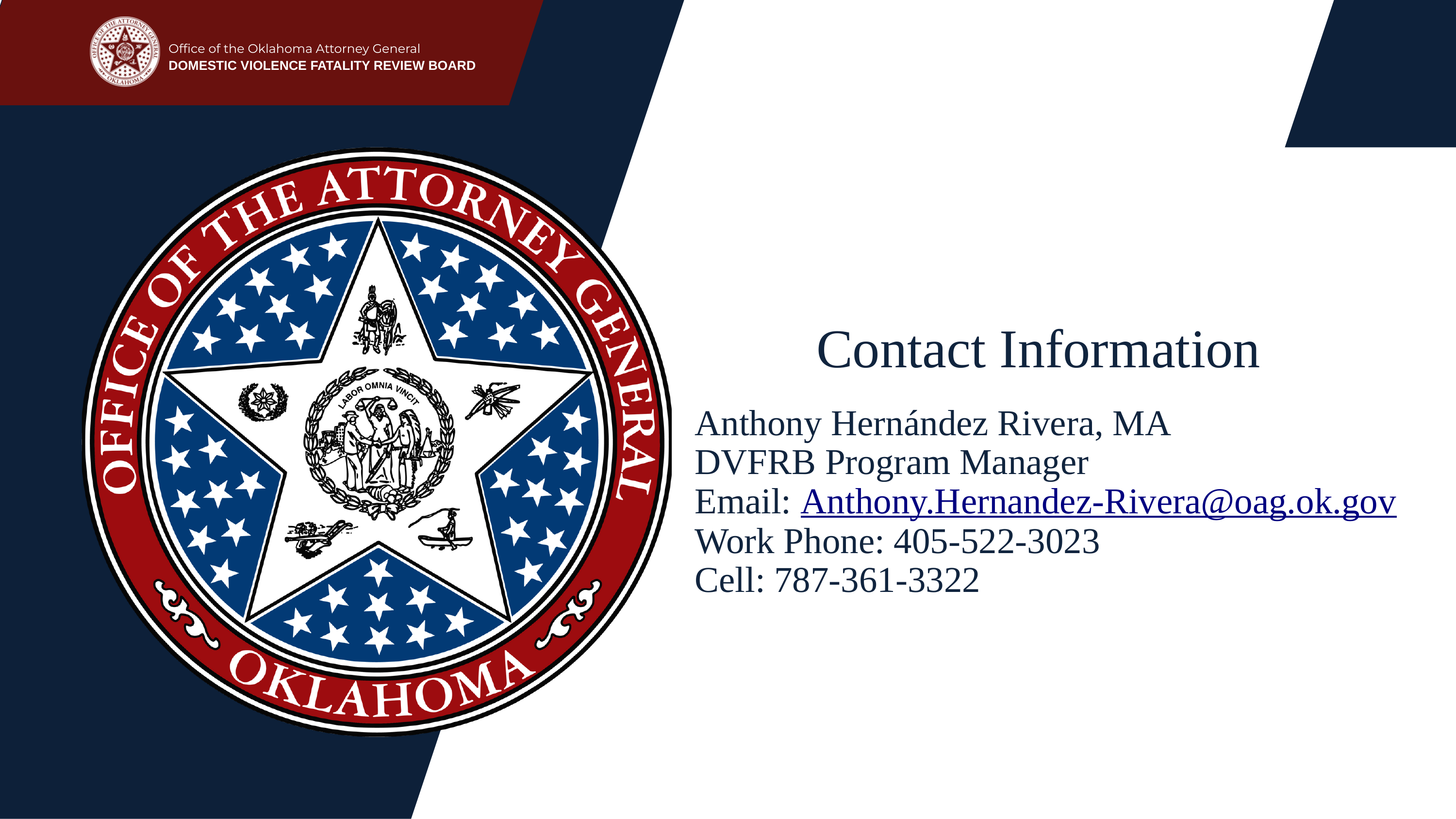

Office of the Oklahoma Attorney General
DOMESTIC VIOLENCE FATALITY REVIEW BOARD

Contact Information
Anthony Hernández Rivera, MA
DVFRB Program Manager
Email: Anthony.Hernandez-Rivera@oag.ok.gov
Work Phone: 405-522-3023
Cell: 787-361-3322